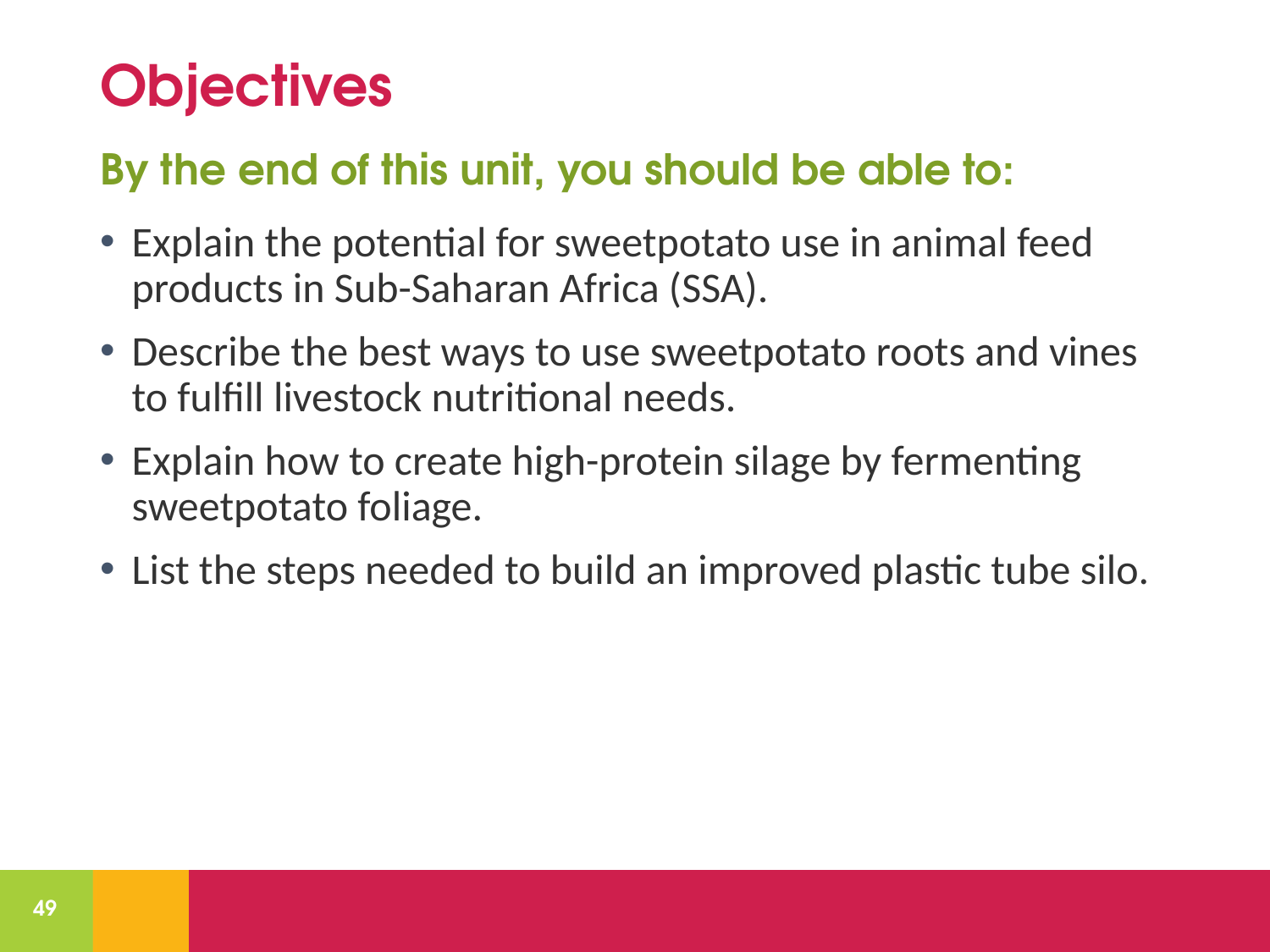

# Objectives
By the end of this unit, you should be able to:
Explain the potential for sweetpotato use in animal feed products in Sub-Saharan Africa (SSA).
Describe the best ways to use sweetpotato roots and vines to fulfill livestock nutritional needs.
Explain how to create high-protein silage by fermenting sweetpotato foliage.
List the steps needed to build an improved plastic tube silo.

49